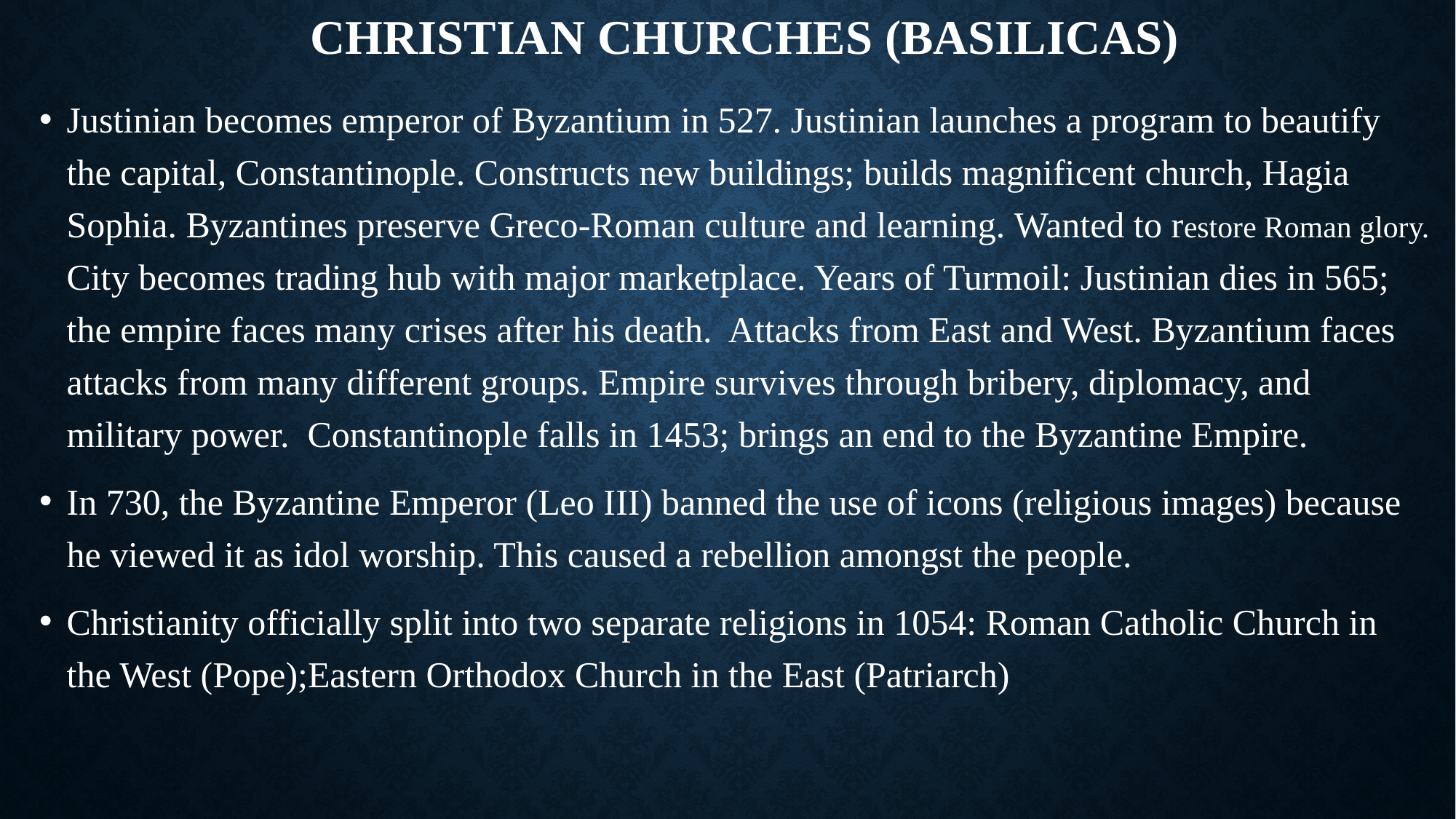

# Christian Churches (Basilicas)
Justinian becomes emperor of Byzantium in 527. Justinian launches a program to beautify the capital, Constantinople. Constructs new buildings; builds magnificent church, Hagia Sophia. Byzantines preserve Greco-Roman culture and learning. Wanted to restore Roman glory. City becomes trading hub with major marketplace. Years of Turmoil: Justinian dies in 565; the empire faces many crises after his death.  Attacks from East and West. Byzantium faces attacks from many different groups. Empire survives through bribery, diplomacy, and military power.  Constantinople falls in 1453; brings an end to the Byzantine Empire.
In 730, the Byzantine Emperor (Leo III) banned the use of icons (religious images) because he viewed it as idol worship. This caused a rebellion amongst the people.
Christianity officially split into two separate religions in 1054: Roman Catholic Church in the West (Pope);Eastern Orthodox Church in the East (Patriarch)